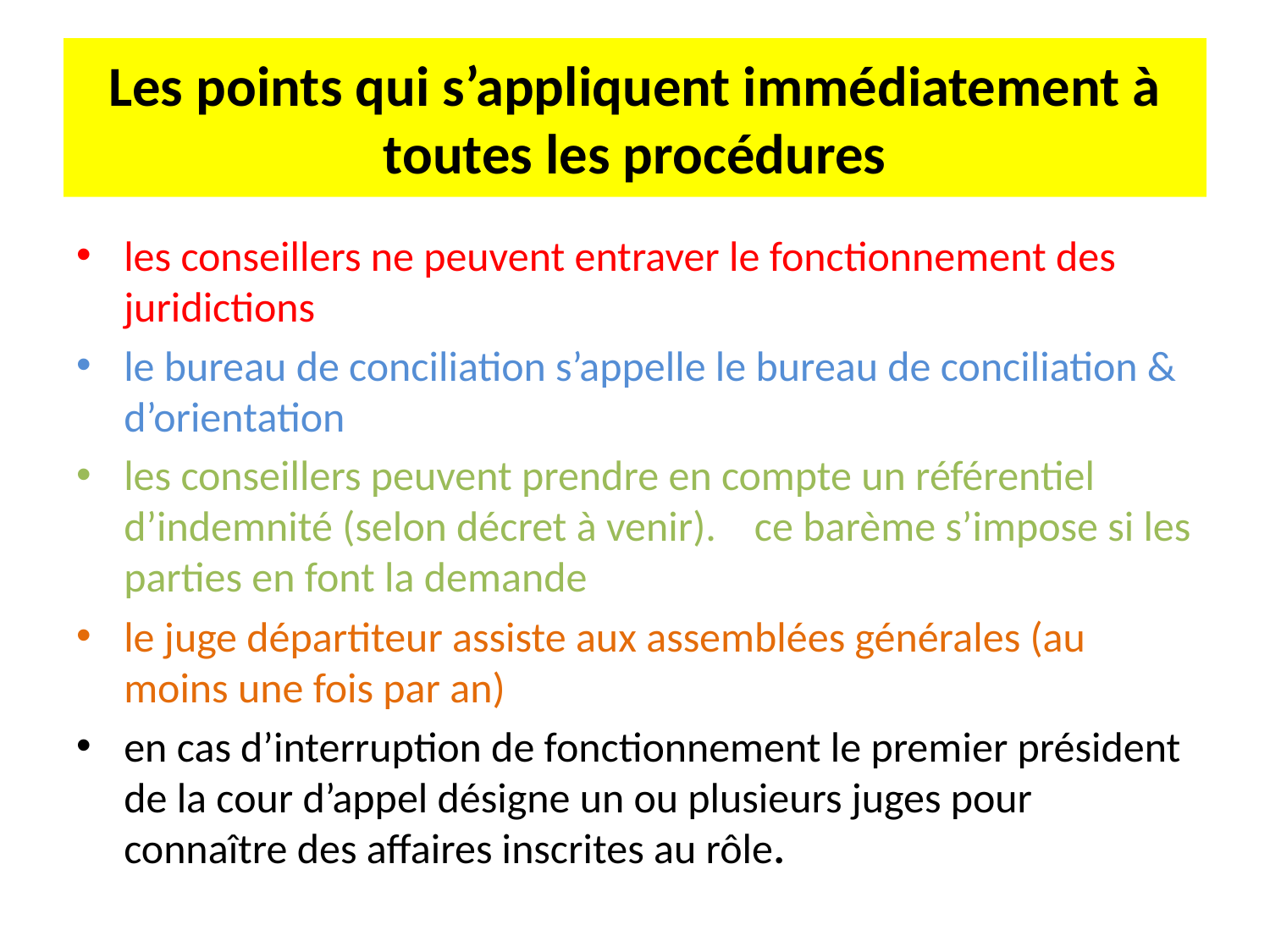

# Les points qui s’appliquent immédiatement à toutes les procédures
les conseillers ne peuvent entraver le fonctionnement des juridictions
le bureau de conciliation s’appelle le bureau de conciliation & d’orientation
les conseillers peuvent prendre en compte un référentiel d’indemnité (selon décret à venir).    ce barème s’impose si les parties en font la demande
le juge départiteur assiste aux assemblées générales (au moins une fois par an)
en cas d’interruption de fonctionnement le premier président de la cour d’appel désigne un ou plusieurs juges pour connaître des affaires inscrites au rôle.